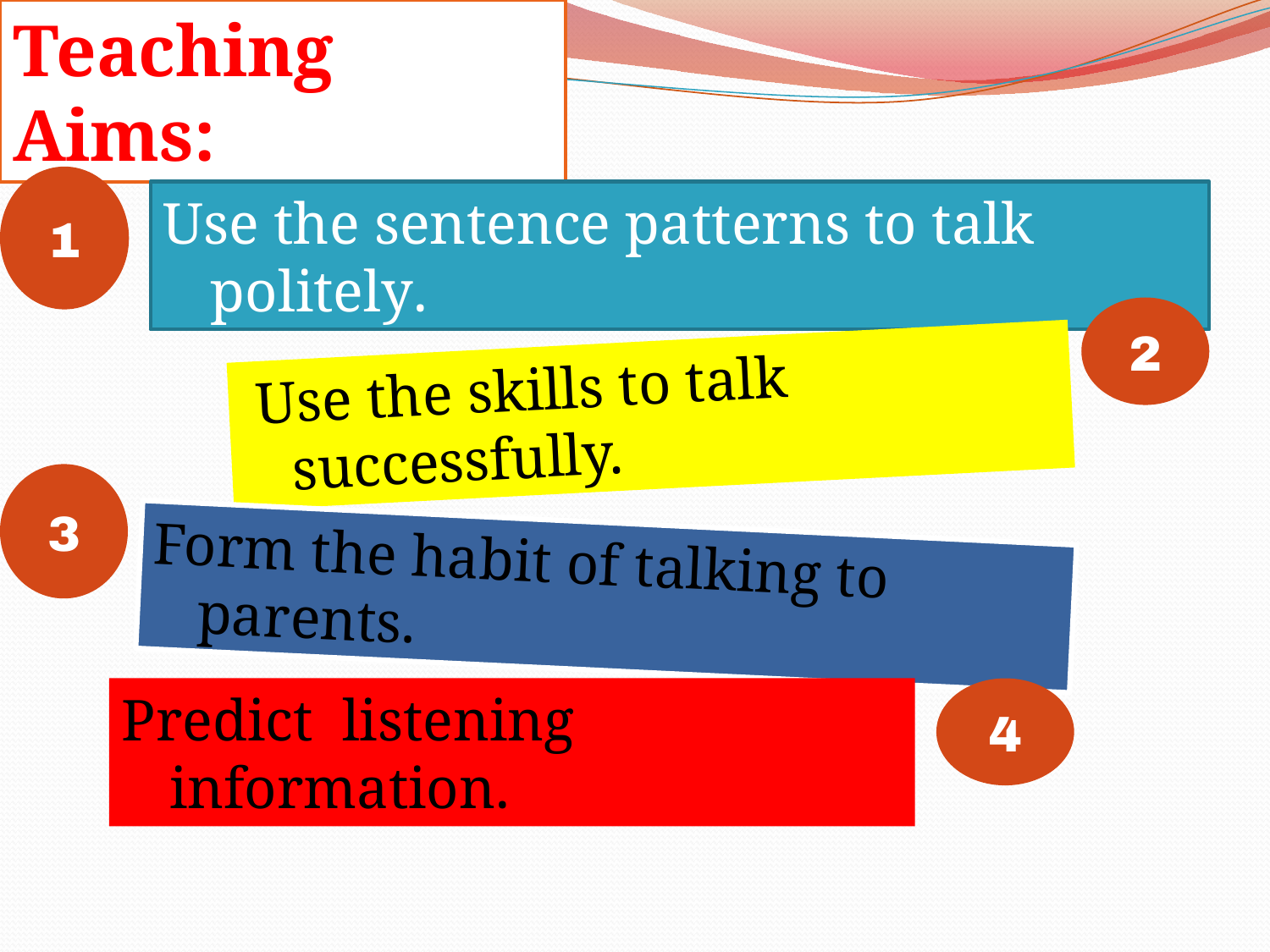

Teaching Aims:
1
Use the sentence patterns to talk politely.
2
 Use the skills to talk successfully.
3
Form the habit of talking to parents.
Predict  listening information.
4